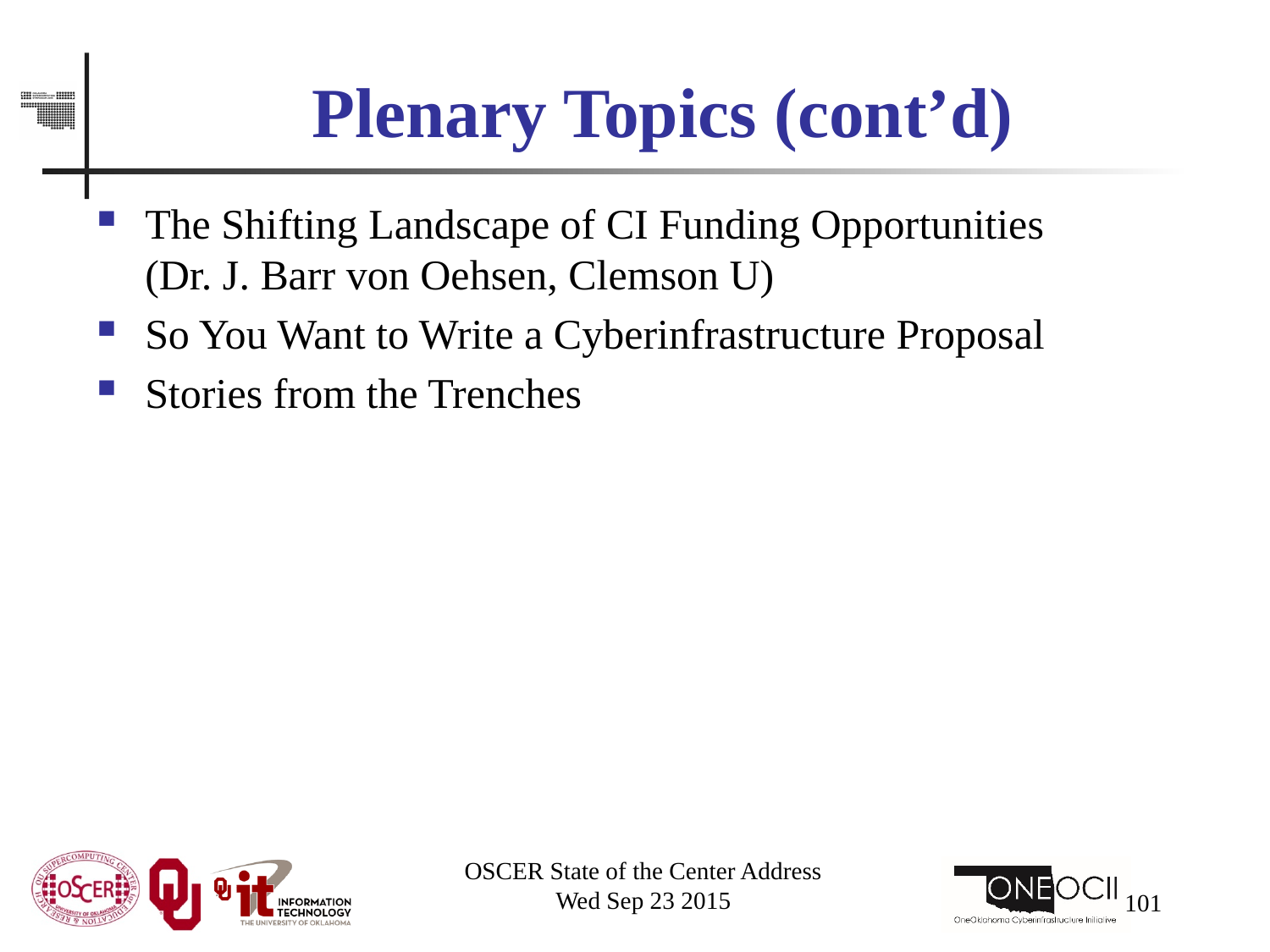

# Plenary Topics (cont’d)
The Shifting Landscape of CI Funding Opportunities      (Dr. J. Barr von Oehsen, Clemson U)
So You Want to Write a Cyberinfrastructure Proposal
Stories from the Trenches
OSCER State of the Center Address
Wed Sep 23 2015
101